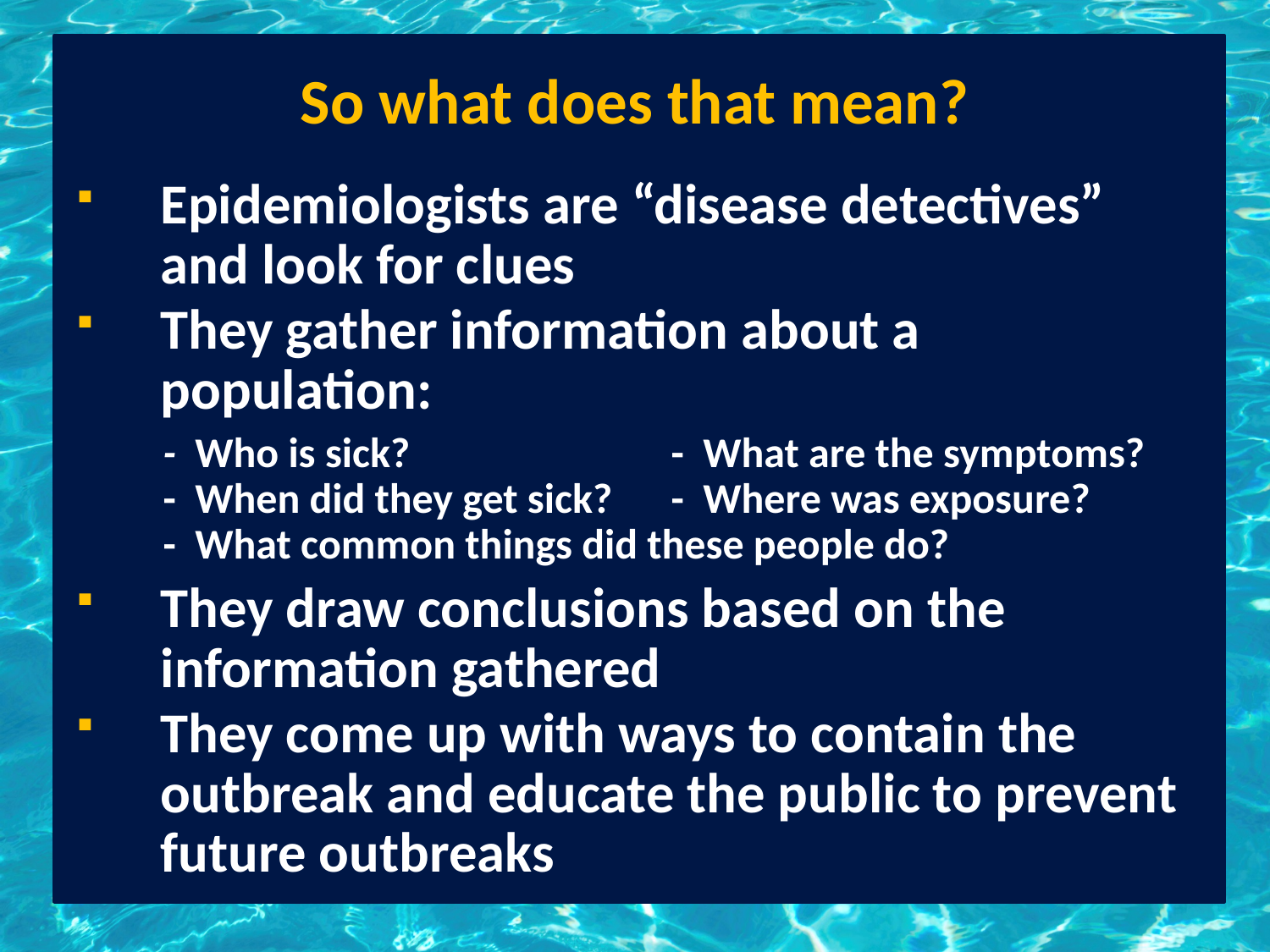

# So what does that mean?
Epidemiologists are “disease detectives” and look for clues
They gather information about a population:
-  Who is sick?                        	-  What are the symptoms?
-  When did they get sick?    	-  Where was exposure?
-  What common things did these people do?
They draw conclusions based on the information gathered
They come up with ways to contain the outbreak and educate the public to prevent future outbreaks